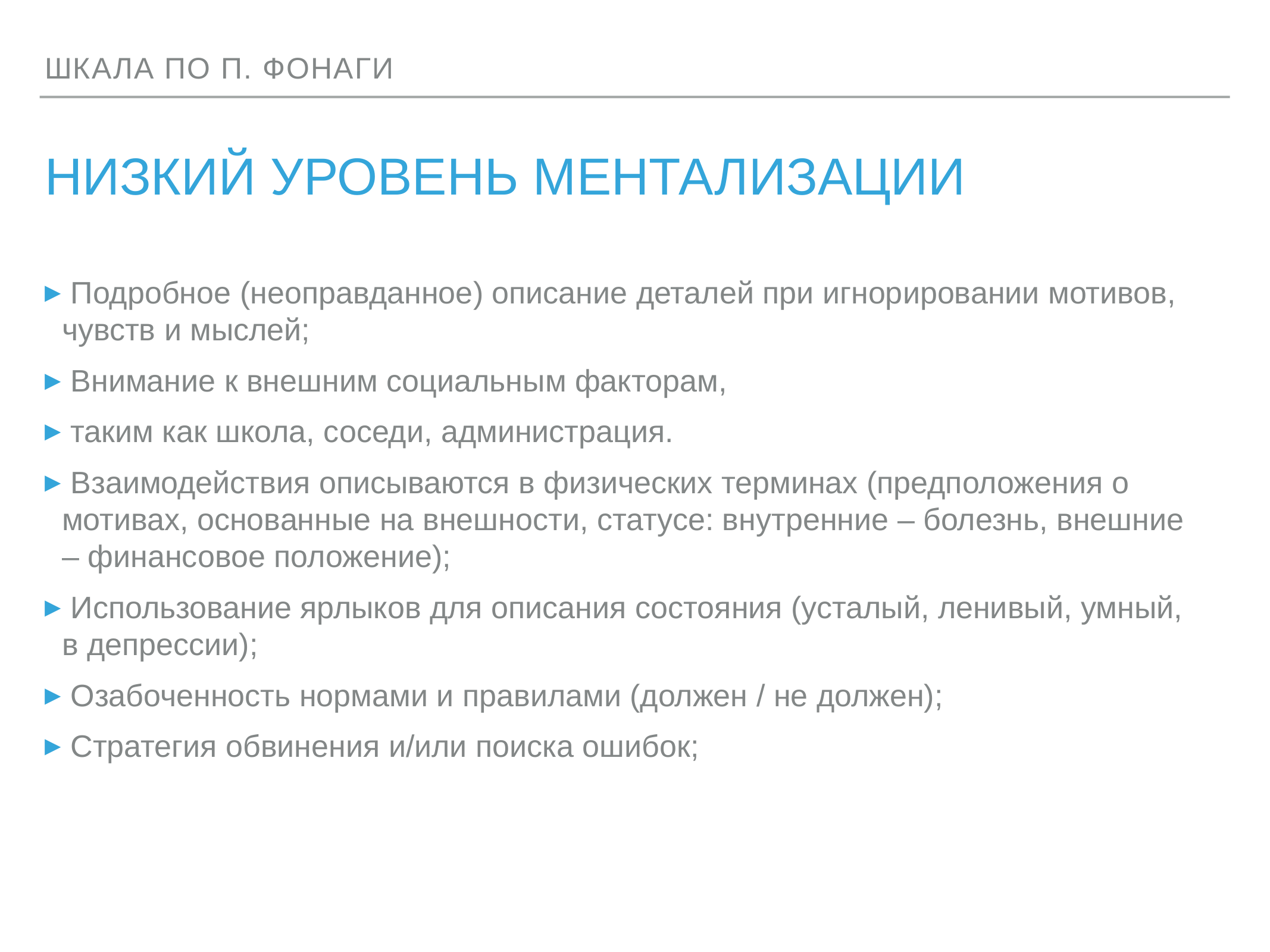

Шкала по П. Фонаги
# Низкий уровень ментализации
 Подробное (неоправданное) описание деталей при игнорировании мотивов, чувств и мыслей;
 Внимание к внешним социальным факторам,
 таким как школа, соседи, администрация.
 Взаимодействия описываются в физических терминах (предположения о мотивах, основанные на внешности, статусе: внутренние – болезнь, внешние – финансовое положение);
 Использование ярлыков для описания состояния (усталый, ленивый, умный, в депрессии);
 Озабоченность нормами и правилами (должен / не должен);
 Стратегия обвинения и/или поиска ошибок;